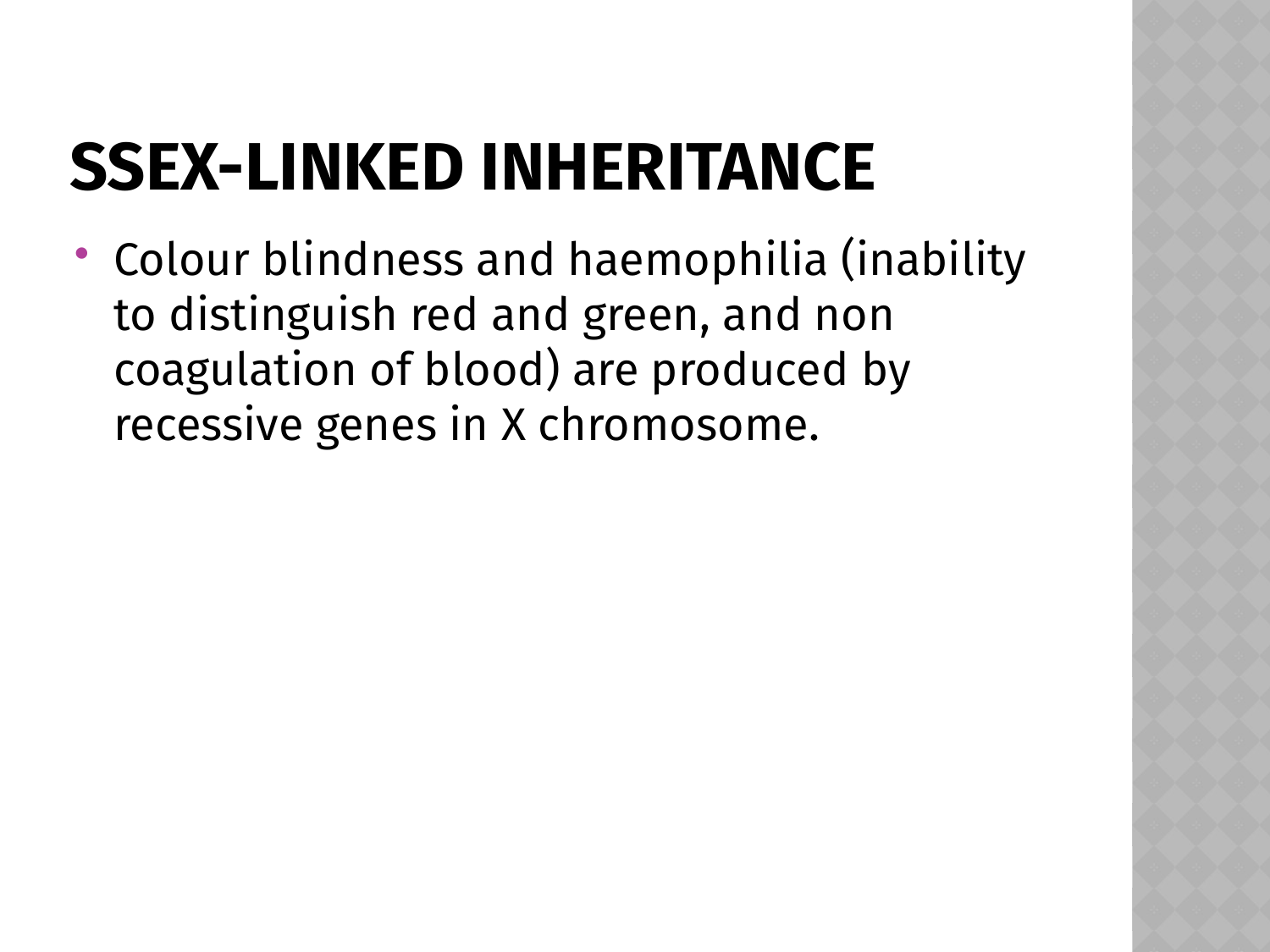

# Ssex-linked inheritance
Colour blindness and haemophilia (inability to distinguish red and green, and non coagulation of blood) are produced by recessive genes in X chromosome.